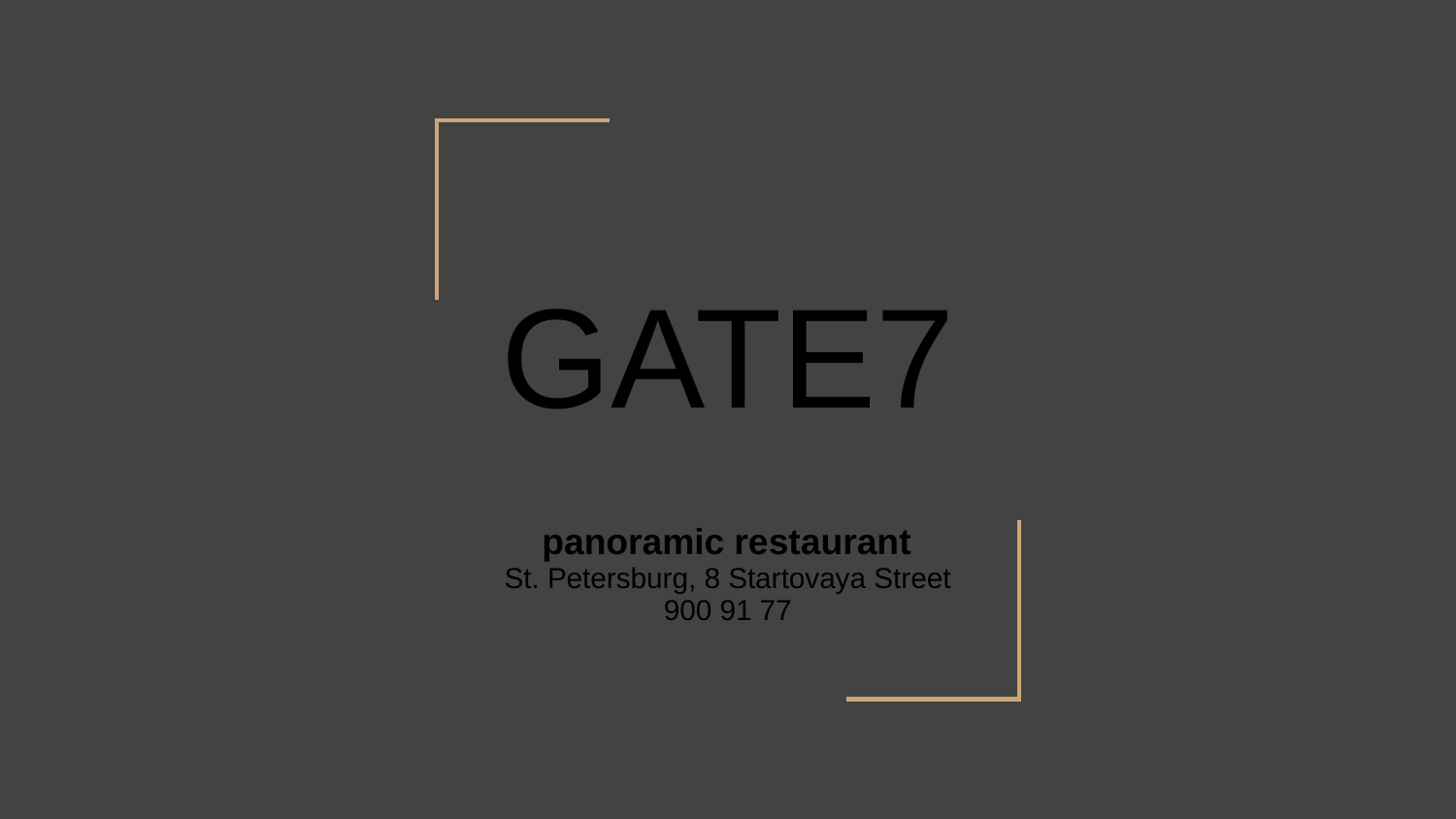

# GATE7
panoramic restaurant
St. Petersburg, 8 Startovaya Street
900 91 77